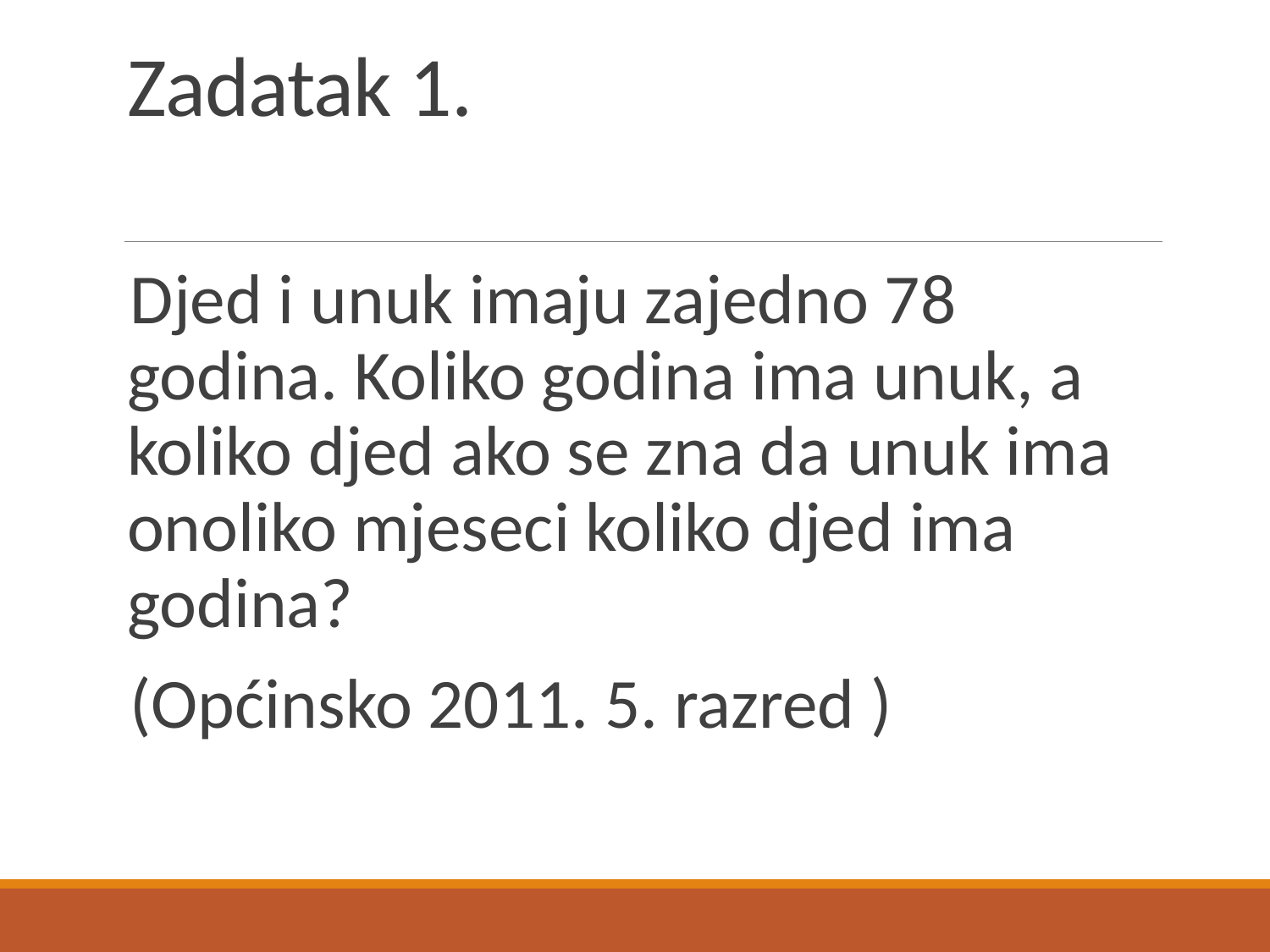

# Zadatak 1.
Djed i unuk imaju zajedno 78 godina. Koliko godina ima unuk, a koliko djed ako se zna da unuk ima onoliko mjeseci koliko djed ima godina?
(Općinsko 2011. 5. razred )